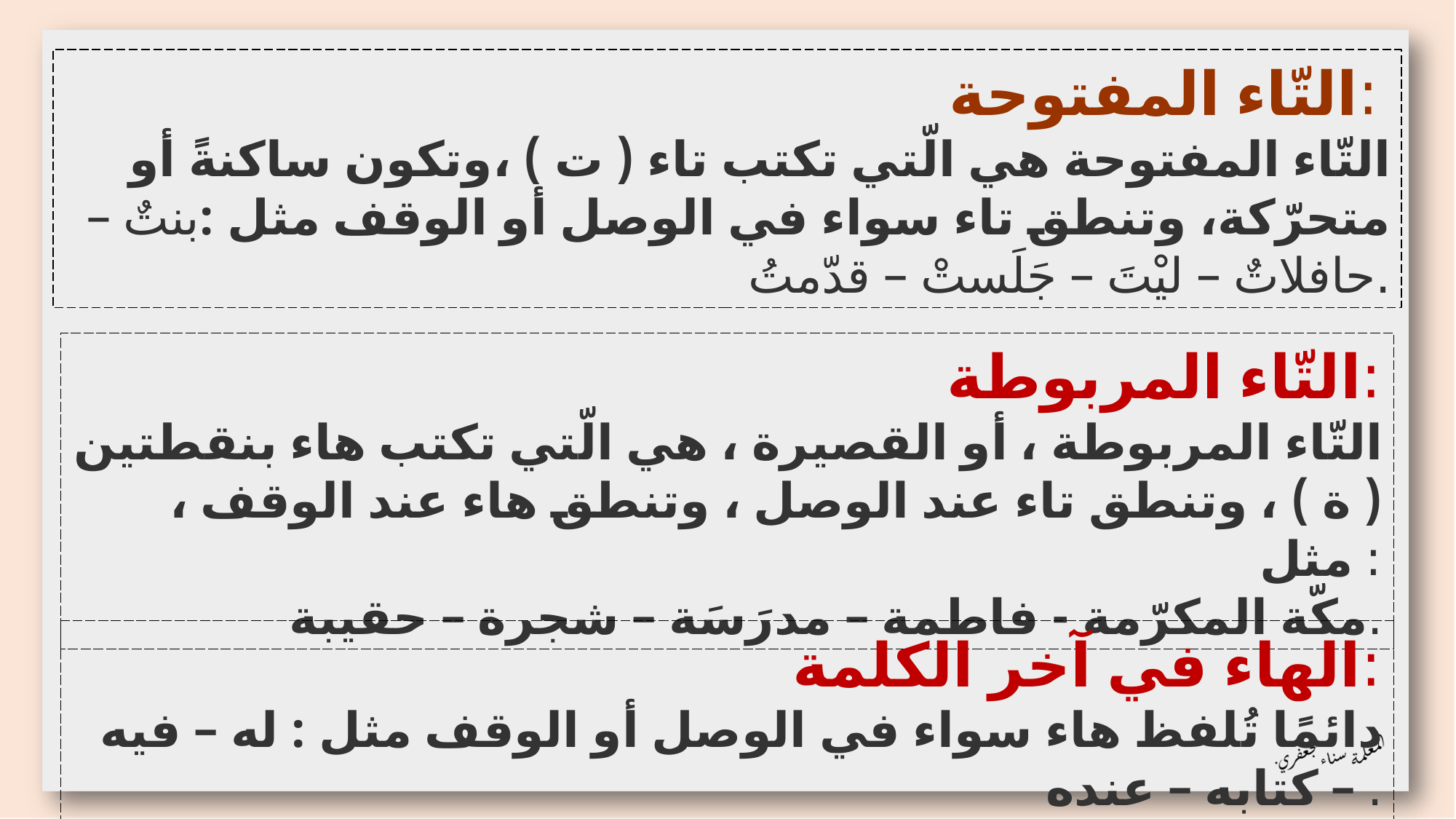

التّاء المفتوحة:
التّاء المفتوحة هي الّتي تكتب تاء ( ت ) ،وتكون ساكنةً أو متحرّكة، وتنطق تاء سواء في الوصل أو الوقف مثل :بنتٌ – حافلاتٌ – ليْتَ – جَلَستْ – قدّمتُ.
التّاء المربوطة:
التّاء المربوطة ، أو القصيرة ، هي الّتي تكتب هاء بنقطتين ( ة ) ، وتنطق تاء عند الوصل ، وتنطق هاء عند الوقف ، مثل :
مكّة المكرّمة - فاطمة – مدرَسَة – شجرة – حقيبة.
الهاء في آخر الكلمة:
دائمًا تُلفظ هاء سواء في الوصل أو الوقف مثل : له – فيه – كتابه – عنده .